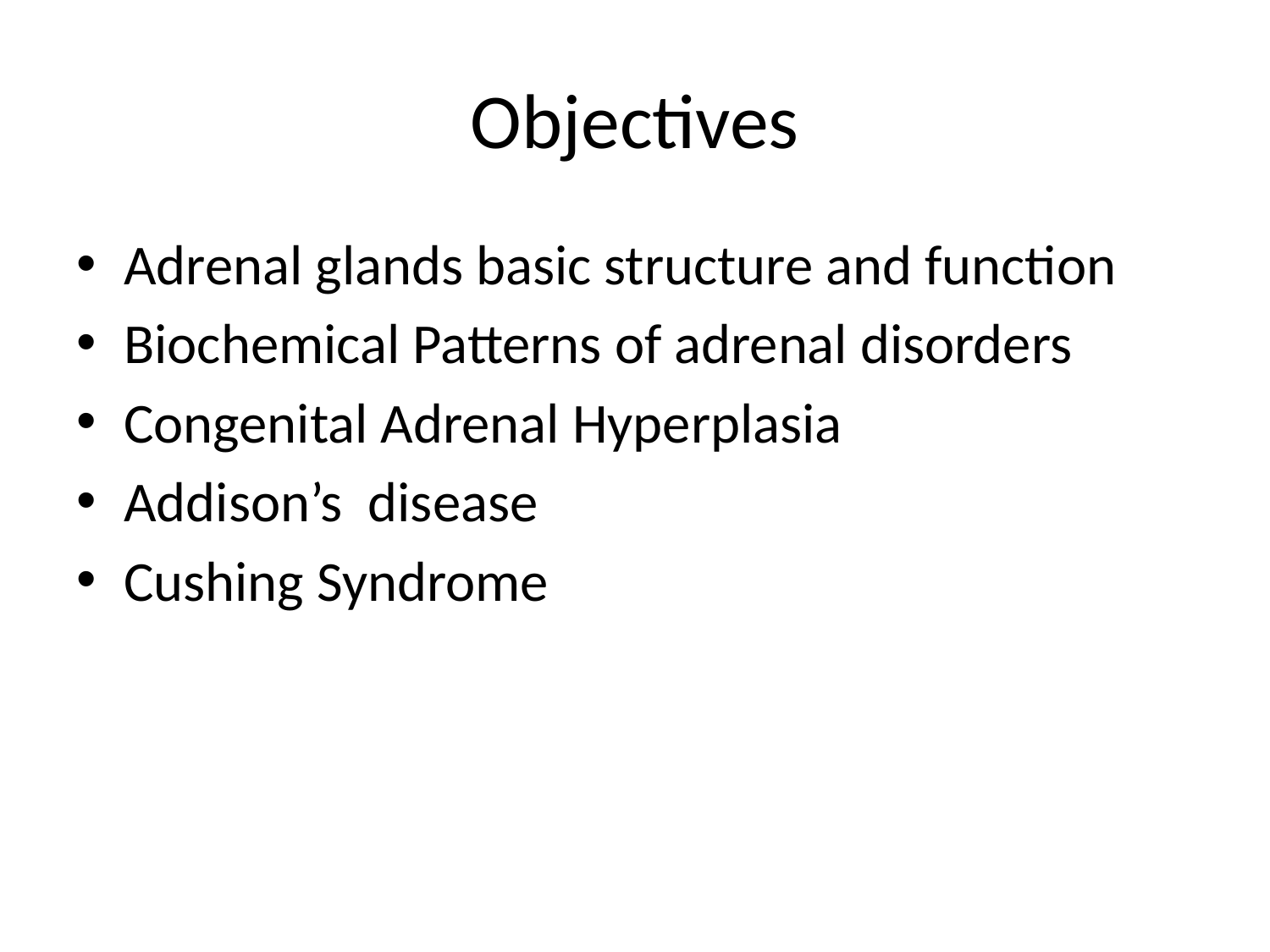

# Objectives
Adrenal glands basic structure and function
Biochemical Patterns of adrenal disorders
Congenital Adrenal Hyperplasia
Addison’s  disease
Cushing Syndrome